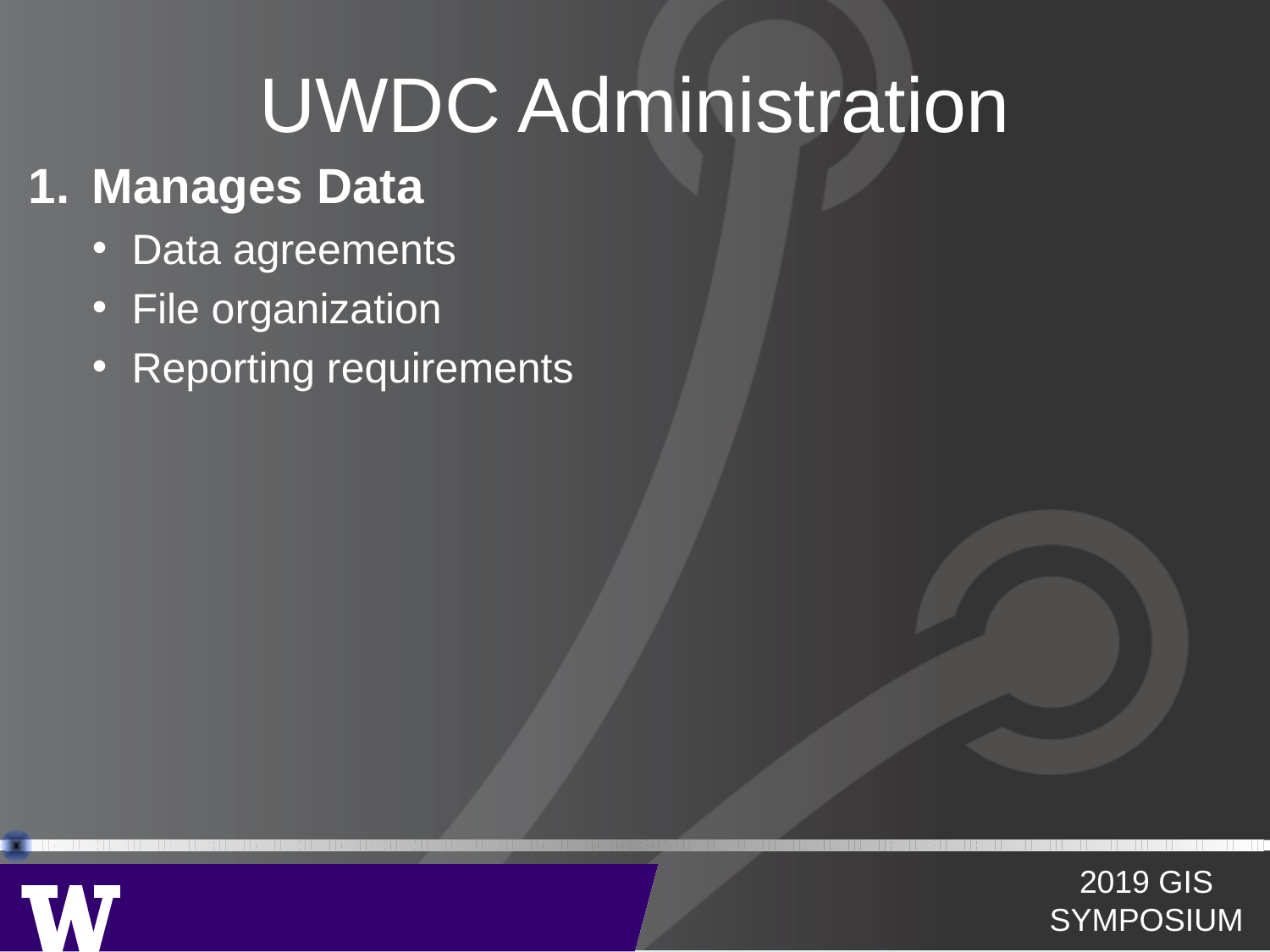

# UWDC Administration
Manages Data
Data agreements
File organization
Reporting requirements